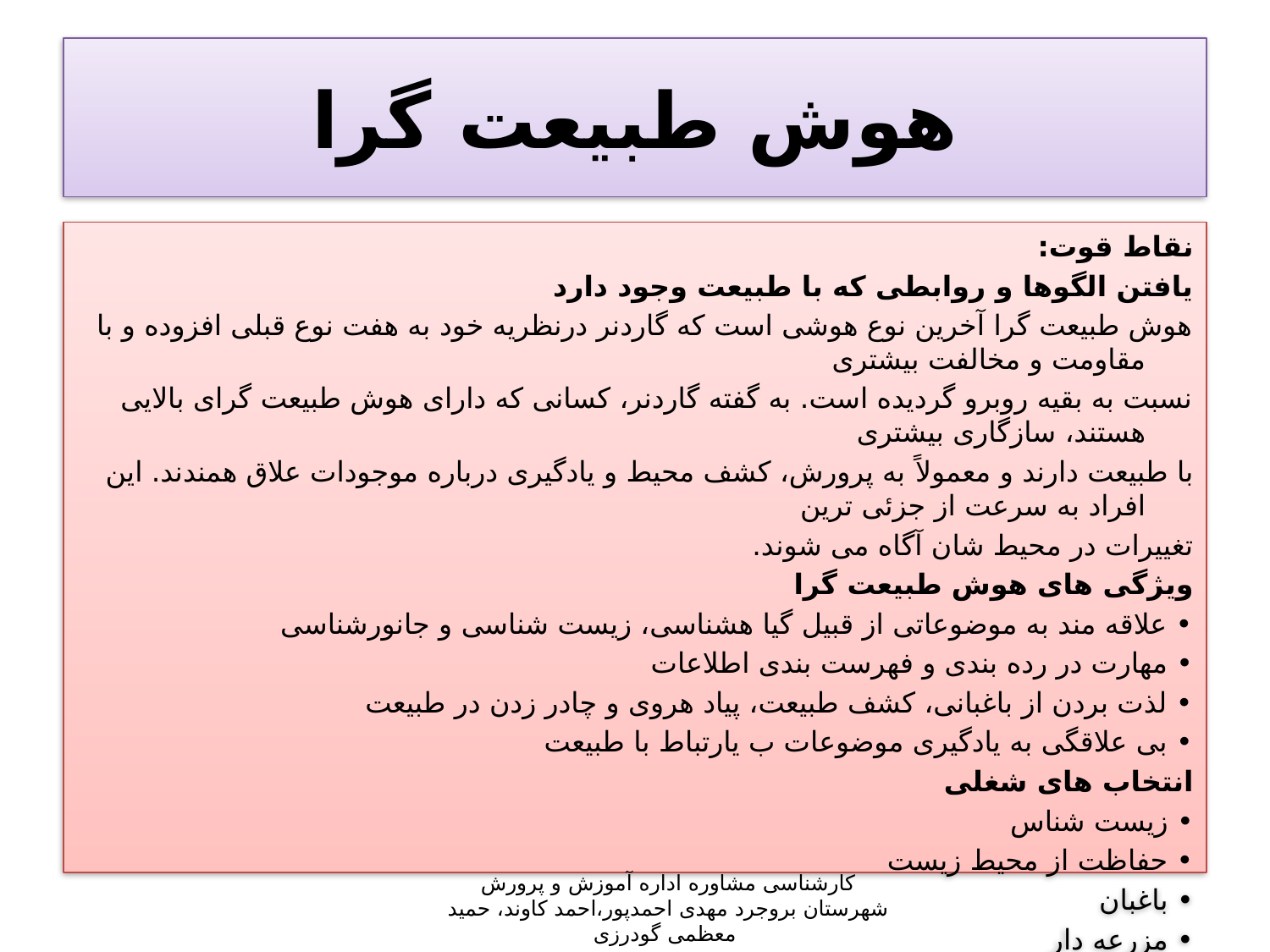

# هوش طبيعت گرا
نقاط قوت:
یافتن الگوها و روابطی که با طبيعت وجود دارد
هوش طبيعت گرا آخرین نوع هوشی است که گاردنر درنظریه خود به هفت نوع قبلی افزوده و با مقاومت و مخالفت بيشتری
نسبت به بقيه روبرو گردیده است. به گفته گاردنر، کسانی که دارای هوش طبيعت گرای بالایی هستند، سازگاری بيشتری
با طبيعت دارند و معمولاً به پرورش، کشف محيط و یادگيری درباره موجودات علاق همندند. این افراد به سرعت از جزئی ترین
تغييرات در محيط شان آگاه می شوند.
ویژگی های هوش طبيعت گرا
• علاقه مند به موضوعاتی از قبيل گيا هشناسی، زیست شناسی و جانورشناسی
• مهارت در رده بندی و فهرست بندی اطلاعات
• لذت بردن از باغبانی، کشف طبيعت، پياد هروی و چادر زدن در طبيعت
• بی علاقگی به یادگيری موضوعات ب یارتباط با طبيعت
انتخاب های شغلی
• زیست شناس
• حفاظت از محيط زیست
• باغبان
• مزرعه دار
کارشناسی مشاوره اداره آموزش و پرورش شهرستان بروجرد مهدی احمدپور،احمد کاوند، حمید معظمی گودرزی